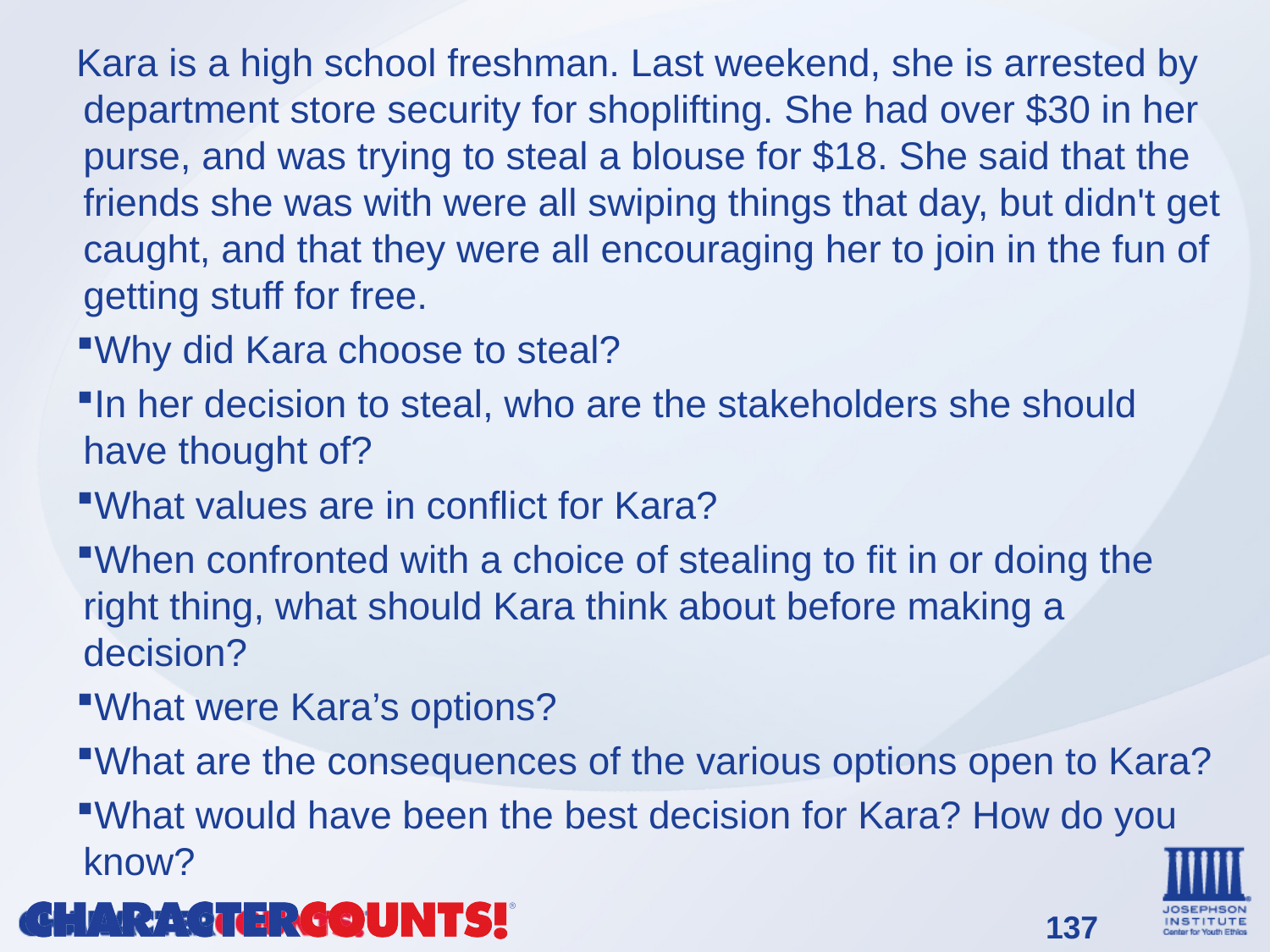

Kara is a high school freshman. Last weekend, she is arrested by department store security for shoplifting. She had over $30 in her purse, and was trying to steal a blouse for $18. She said that the friends she was with were all swiping things that day, but didn't get caught, and that they were all encouraging her to join in the fun of getting stuff for free.
Why did Kara choose to steal?
In her decision to steal, who are the stakeholders she should have thought of?
What values are in conflict for Kara?
When confronted with a choice of stealing to fit in or doing the right thing, what should Kara think about before making a decision?
What were Kara’s options?
What are the consequences of the various options open to Kara?
What would have been the best decision for Kara? How do you know?